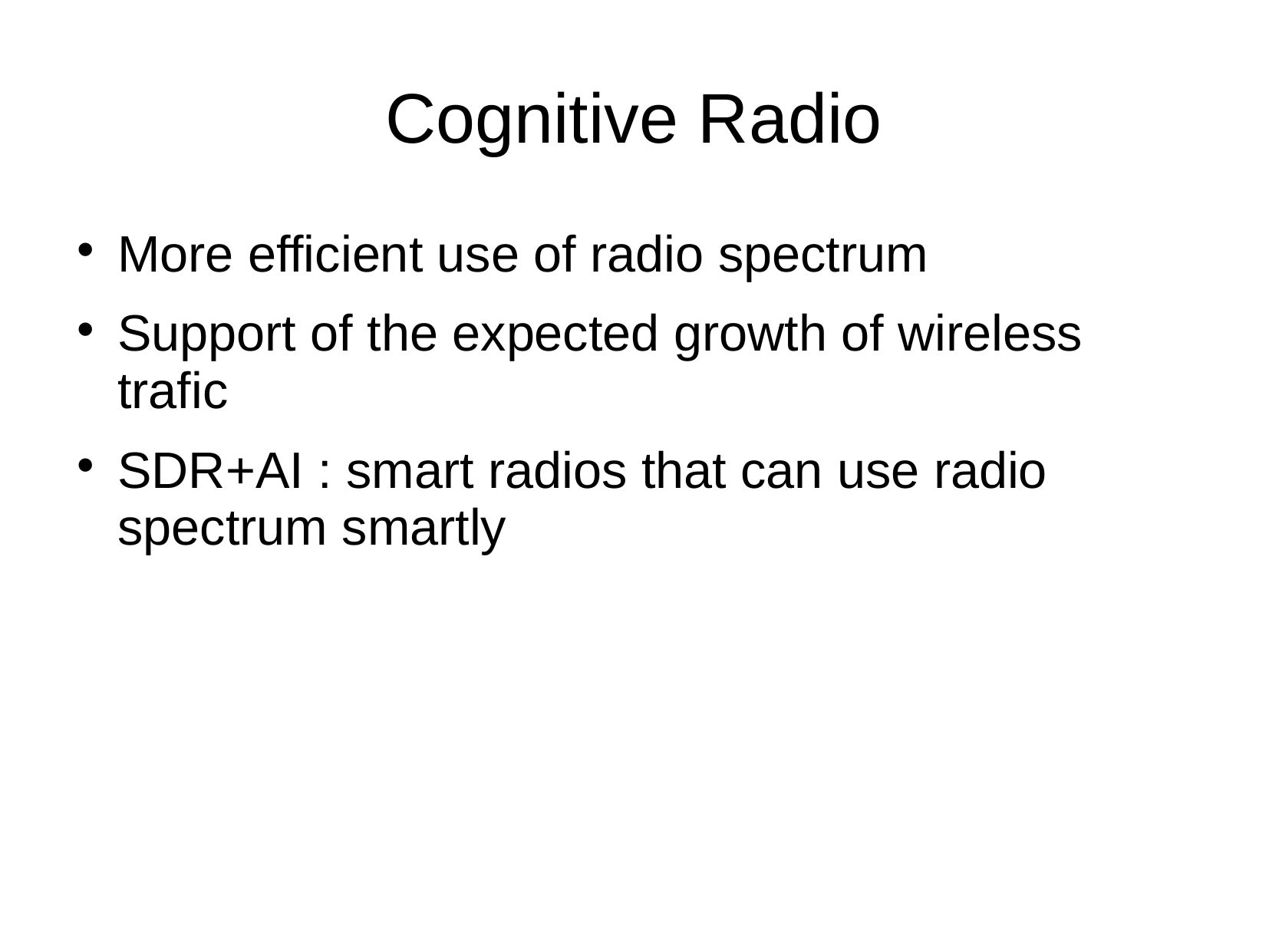

# Cognitive Radio
More efficient use of radio spectrum
Support of the expected growth of wireless trafic
SDR+AI : smart radios that can use radio spectrum smartly